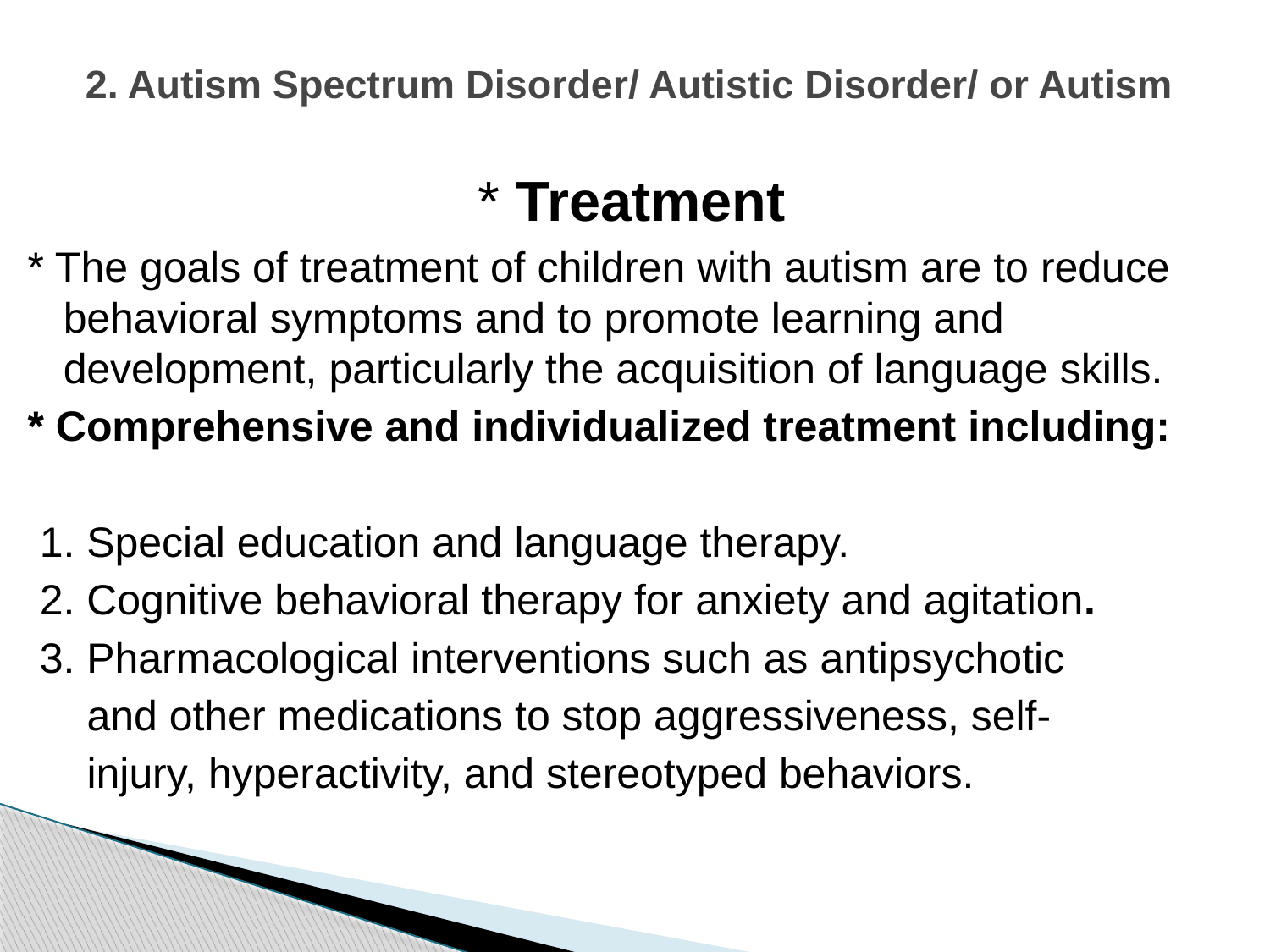

# 2. Autism Spectrum Disorder/ Autistic Disorder/ or Autism
* Treatment
* The goals of treatment of children with autism are to reduce behavioral symptoms and to promote learning and development, particularly the acquisition of language skills.
* Comprehensive and individualized treatment including:

 1. Special education and language therapy.
 2. Cognitive behavioral therapy for anxiety and agitation.
 3. Pharmacological interventions such as antipsychotic
     and other medications to stop aggressiveness, self-
     injury, hyperactivity, and stereotyped behaviors.